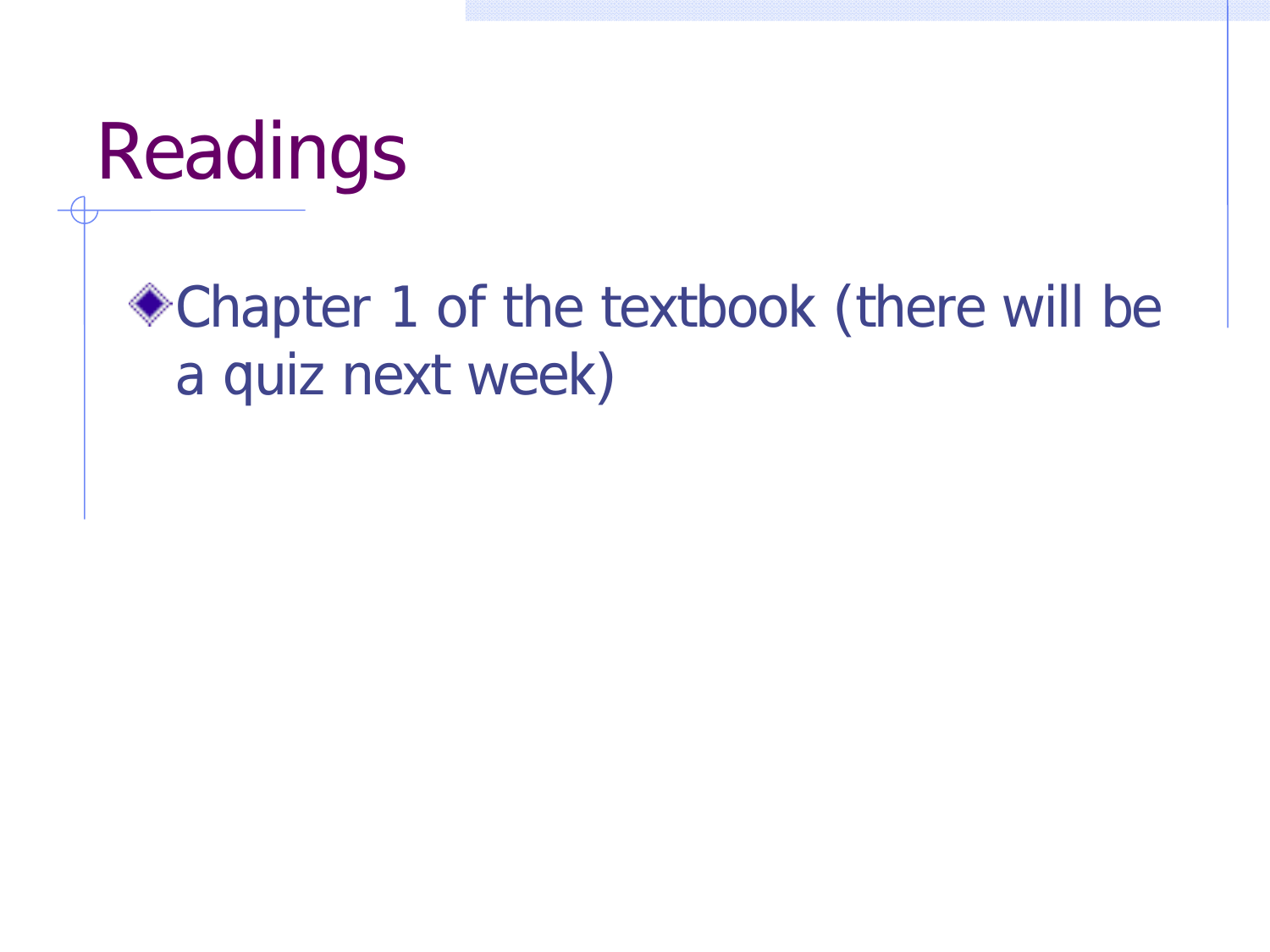

# Readings
Chapter 1 of the textbook (there will be a quiz next week)